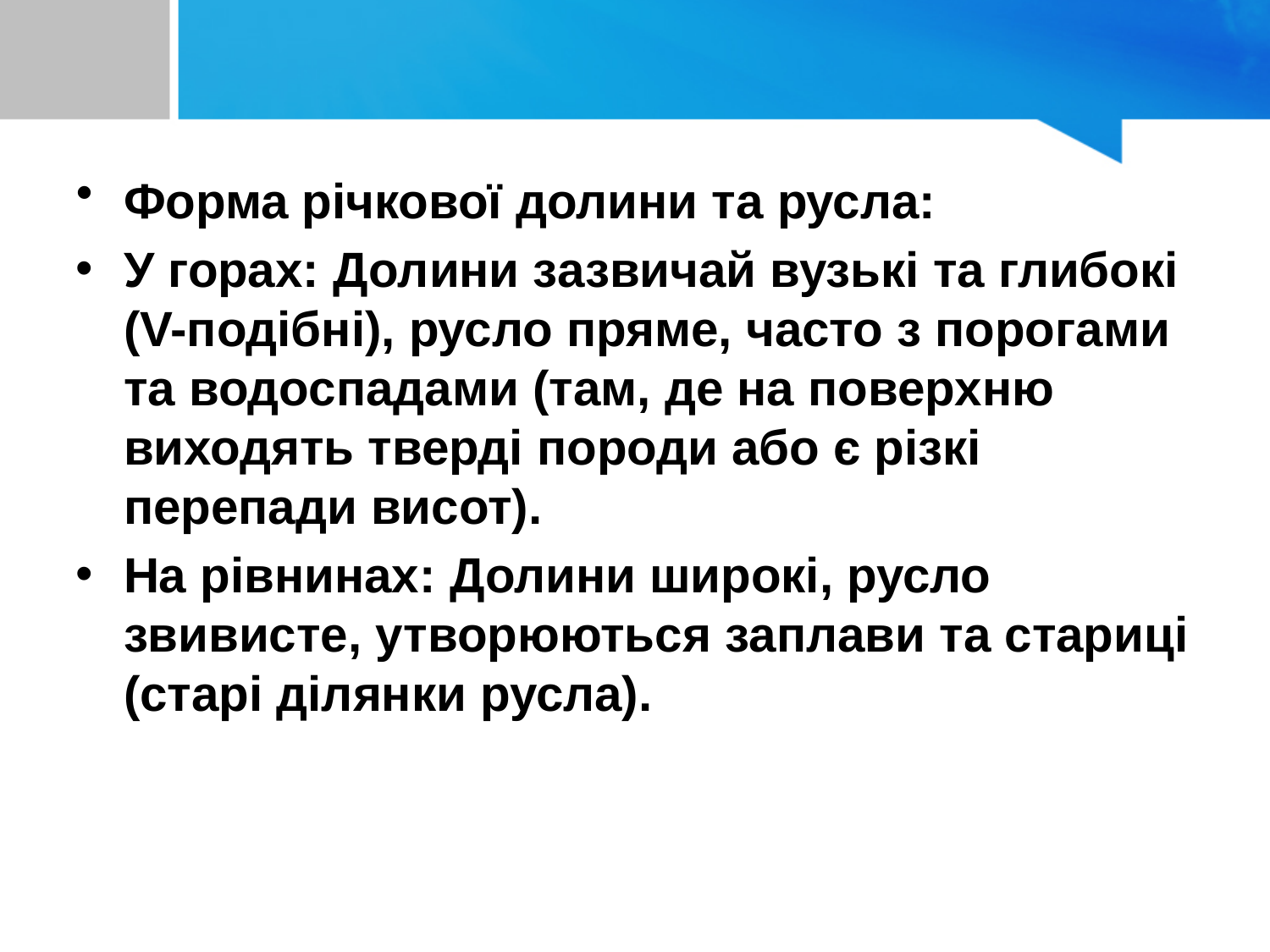

#
Форма річкової долини та русла:
У горах: Долини зазвичай вузькі та глибокі (V-подібні), русло пряме, часто з порогами та водоспадами (там, де на поверхню виходять тверді породи або є різкі перепади висот).
На рівнинах: Долини широкі, русло звивисте, утворюються заплави та стариці (старі ділянки русла).